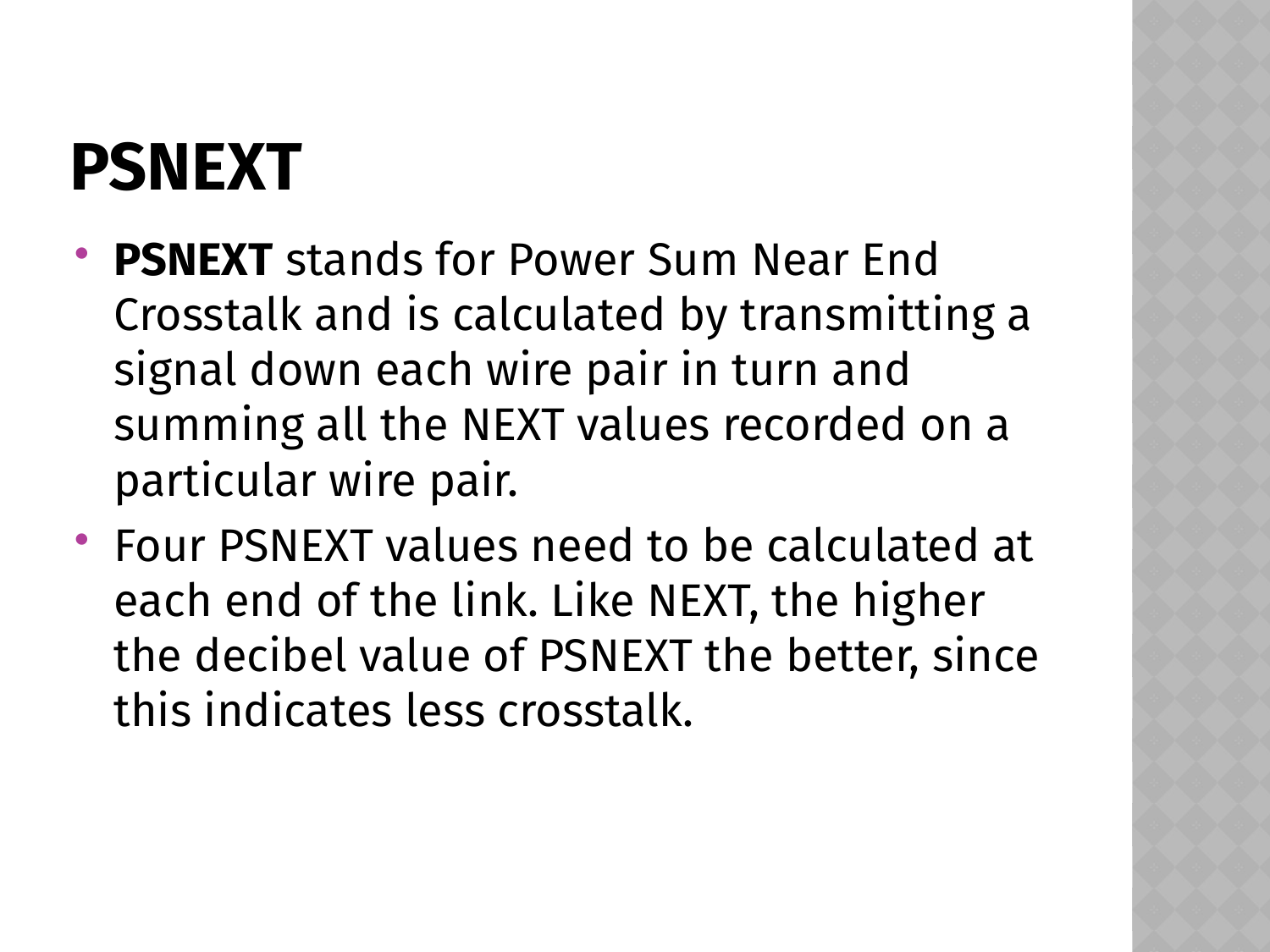

# PSNEXT
PSNEXT stands for Power Sum Near End Crosstalk and is calculated by transmitting a signal down each wire pair in turn and summing all the NEXT values recorded on a particular wire pair.
Four PSNEXT values need to be calculated at each end of the link. Like NEXT, the higher the decibel value of PSNEXT the better, since this indicates less crosstalk.